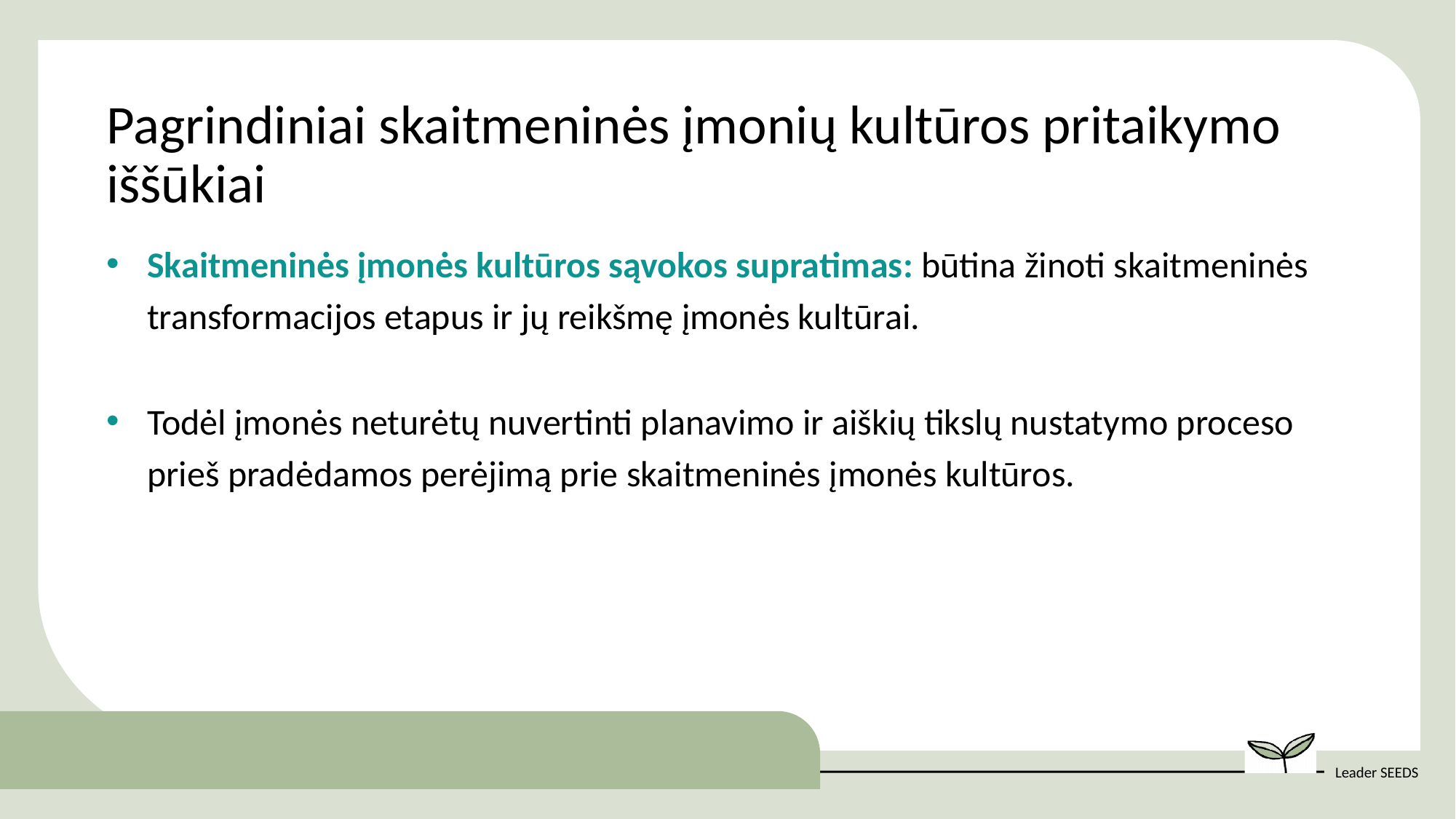

Pagrindiniai skaitmeninės įmonių kultūros pritaikymo iššūkiai
Skaitmeninės įmonės kultūros sąvokos supratimas: būtina žinoti skaitmeninės transformacijos etapus ir jų reikšmę įmonės kultūrai.

Todėl įmonės neturėtų nuvertinti planavimo ir aiškių tikslų nustatymo proceso prieš pradėdamos perėjimą prie skaitmeninės įmonės kultūros.